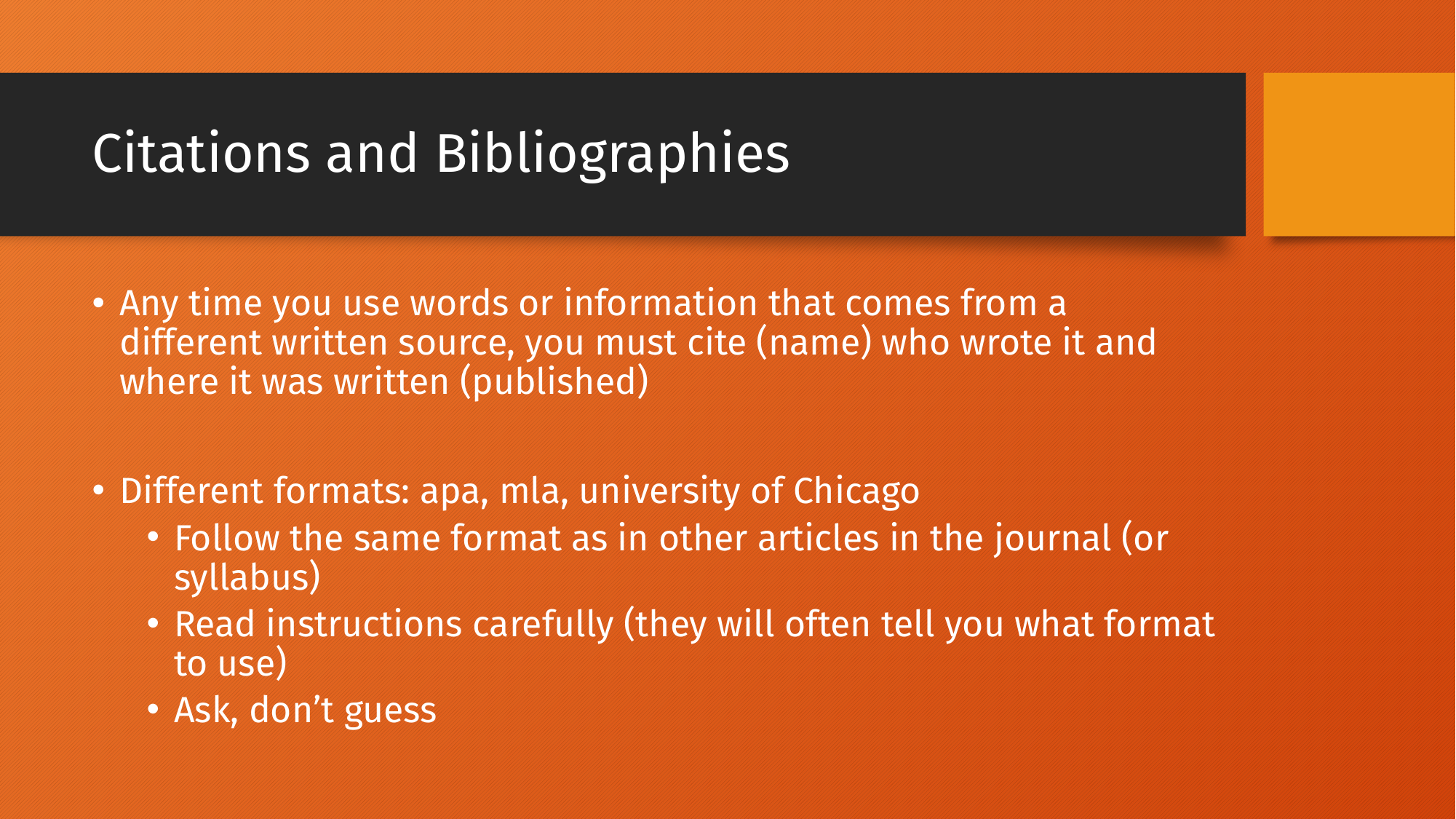

# Citations and Bibliographies
Any time you use words or information that comes from a different written source, you must cite (name) who wrote it and where it was written (published)

Different formats: apa, mla, university of Chicago
Follow the same format as in other articles in the journal (or syllabus)
Read instructions carefully (they will often tell you what format to use)
Ask, don’t guess